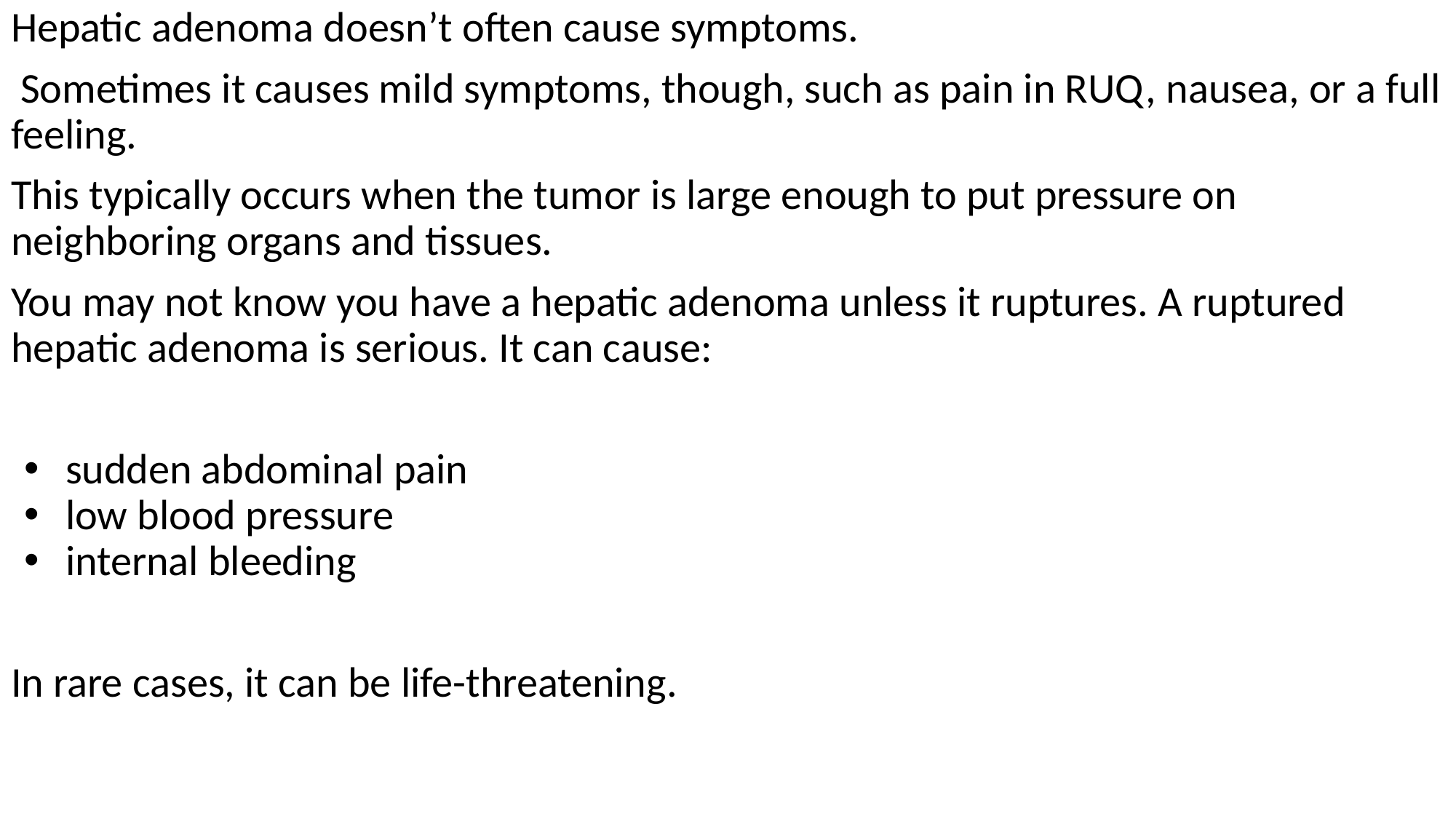

Hepatic adenoma doesn’t often cause symptoms.
 Sometimes it causes mild symptoms, though, such as pain in RUQ, nausea, or a full feeling.
This typically occurs when the tumor is large enough to put pressure on neighboring organs and tissues.
You may not know you have a hepatic adenoma unless it ruptures. A ruptured hepatic adenoma is serious. It can cause:

sudden abdominal pain
low blood pressure
internal bleeding

In rare cases, it can be life-threatening.